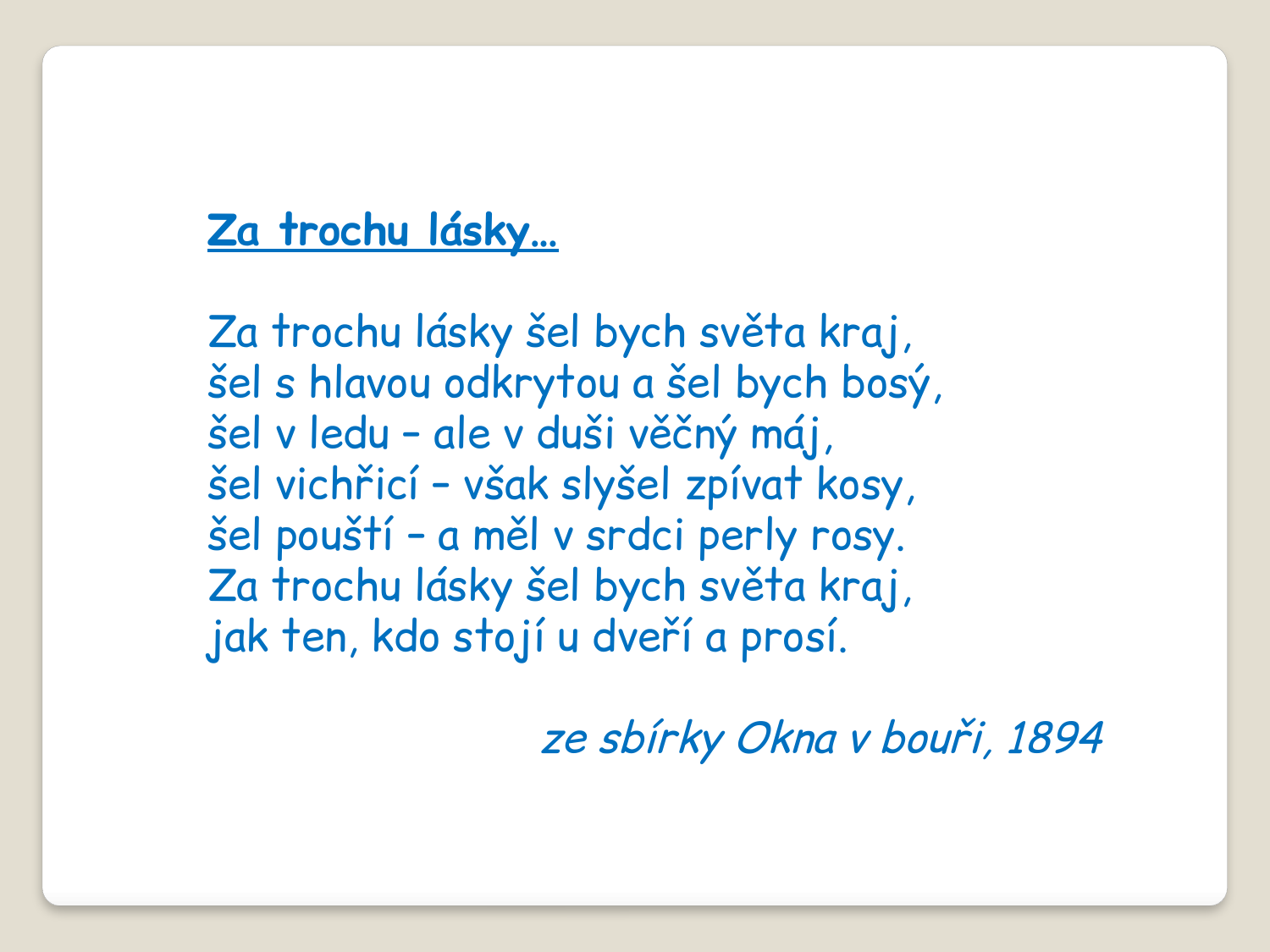

Za trochu lásky…

Za trochu lásky šel bych světa kraj,
šel s hlavou odkrytou a šel bych bosý,
šel v ledu – ale v duši věčný máj,
šel vichřicí – však slyšel zpívat kosy,
šel pouští – a měl v srdci perly rosy.
Za trochu lásky šel bych světa kraj,
jak ten, kdo stojí u dveří a prosí.

ze sbírky Okna v bouři, 1894